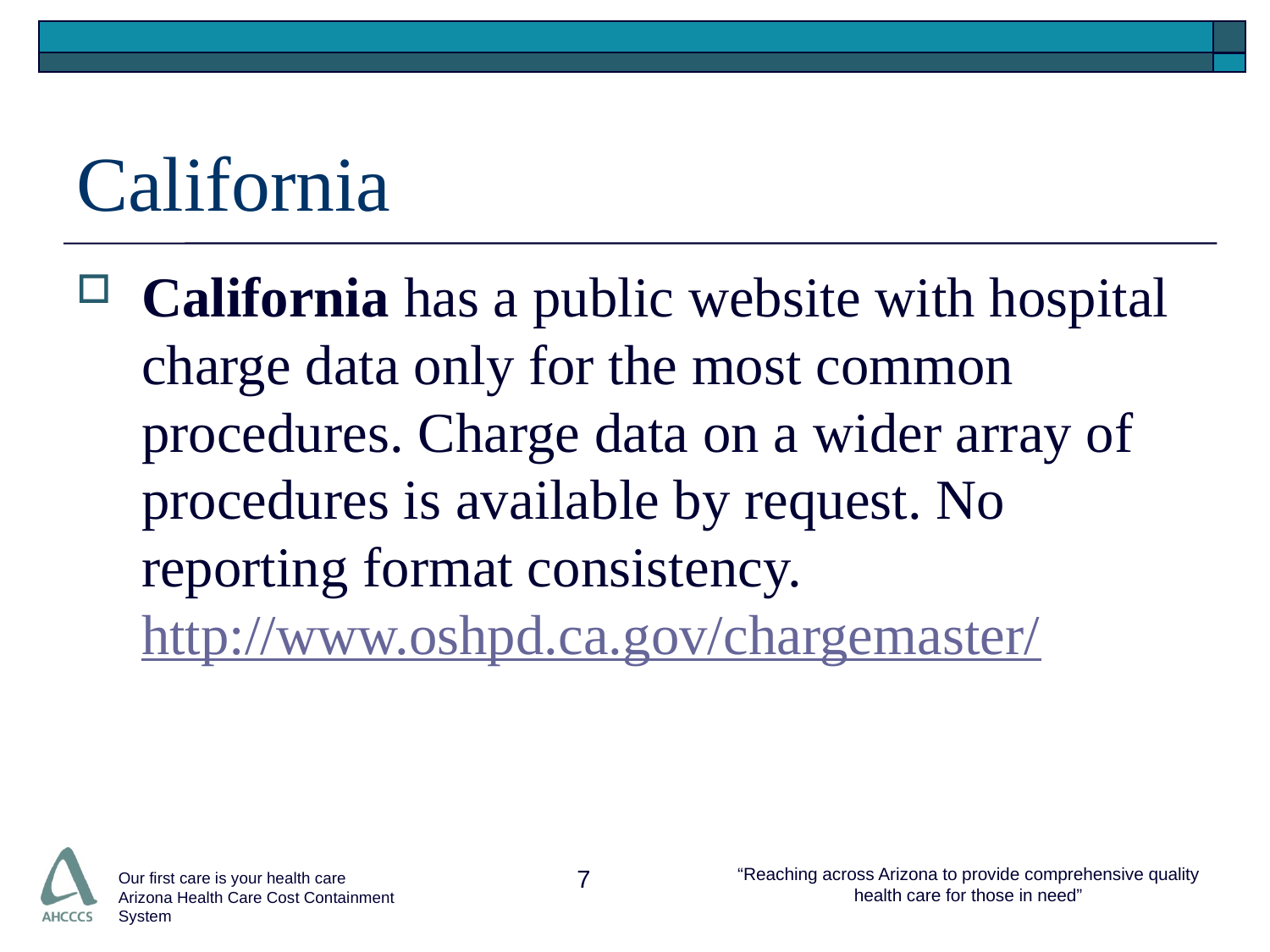

# California
California has a public website with hospital charge data only for the most common procedures. Charge data on a wider array of procedures is available by request. No reporting format consistency.
http://www.oshpd.ca.gov/chargemaster/

7